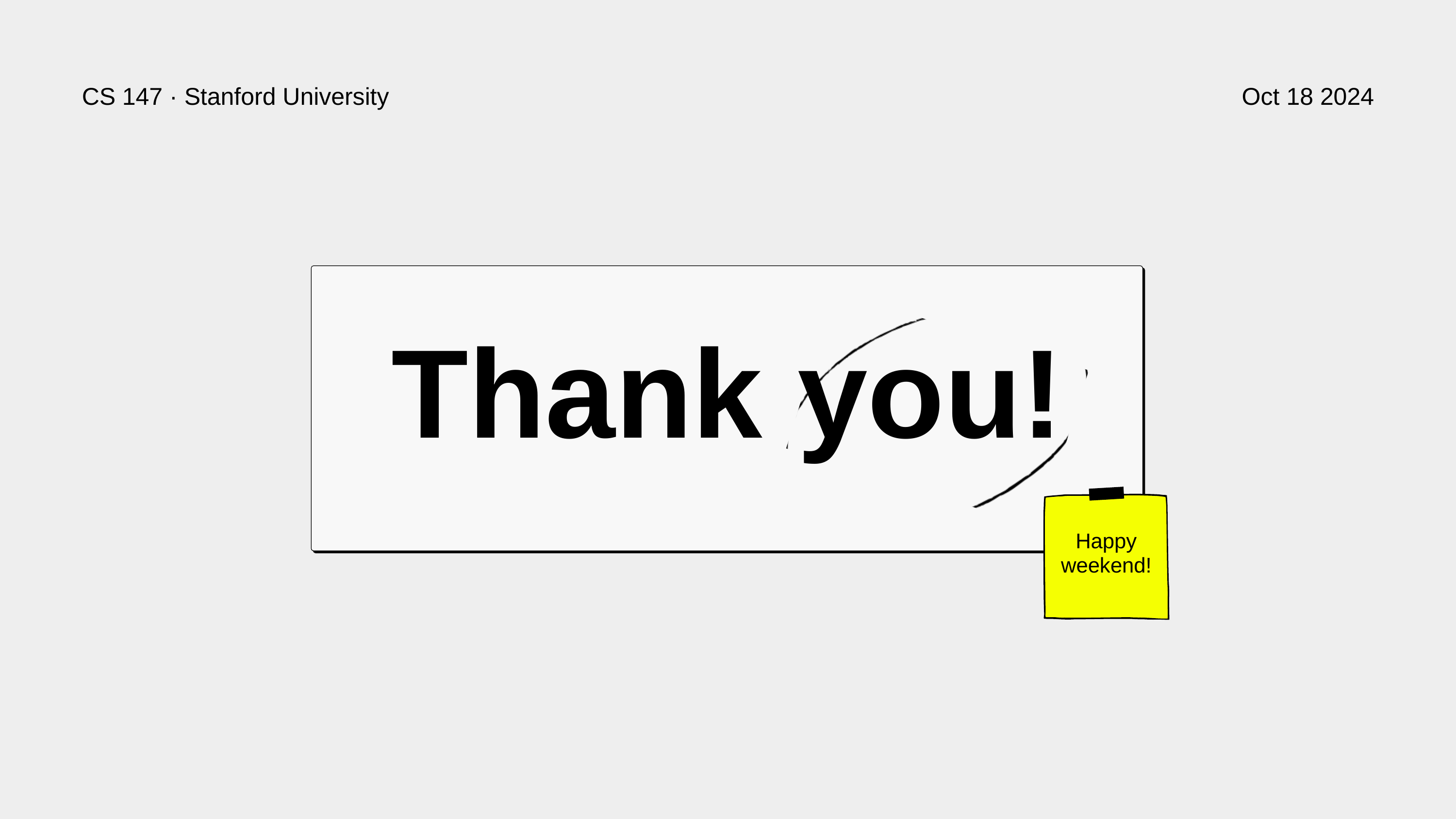

CS 147 · Stanford University
Oct 18 2024

Thank you!

Happy
weekend!